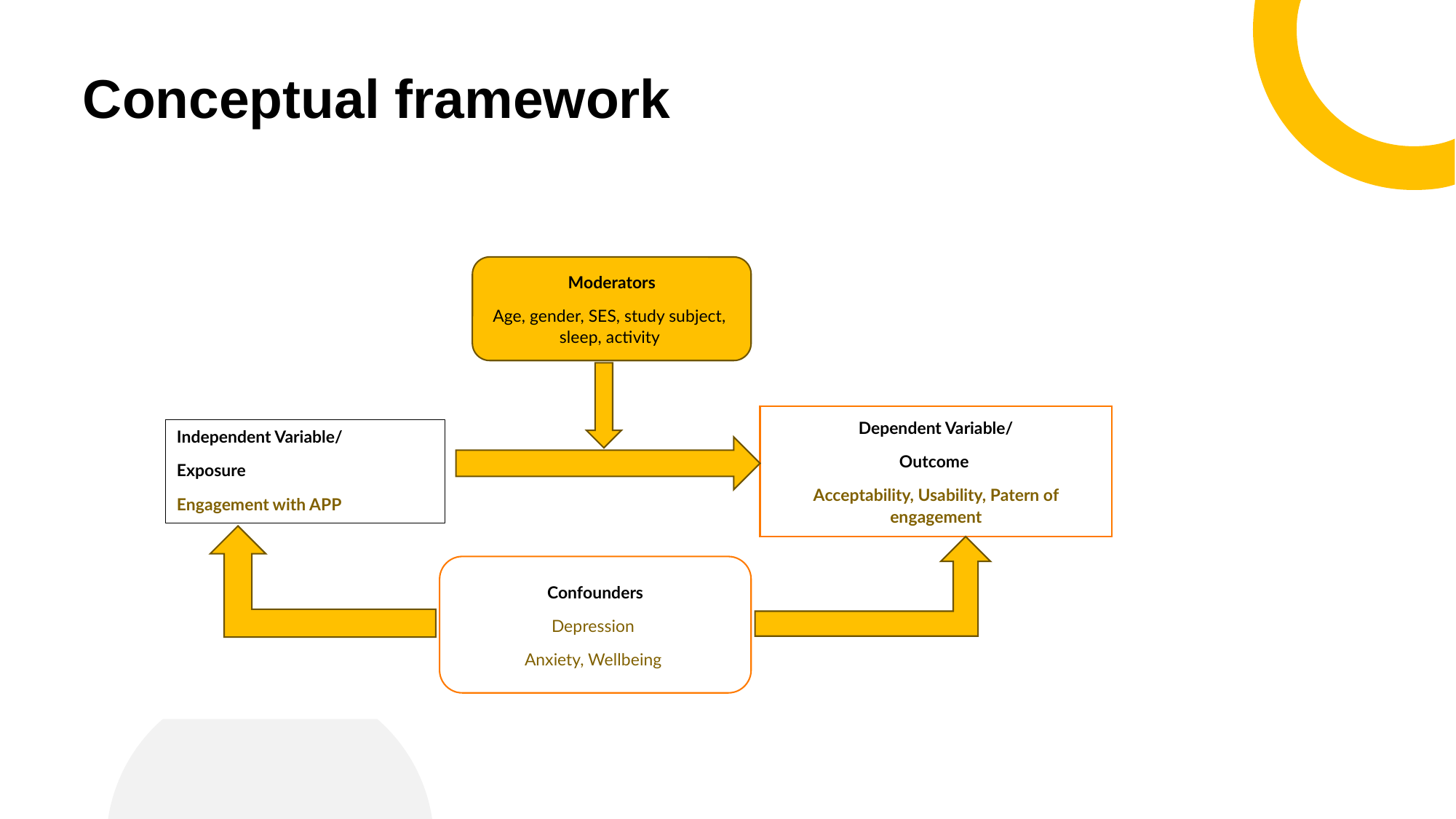

# Conceptual framework

Moderators
Age, gender, SES, study subject,  sleep, activity

Dependent Variable/
Outcome
Acceptability, Usability, Patern of engagement
Independent Variable/
Exposure
Engagement with APP

Confounders
Depression
Anxiety, Wellbeing